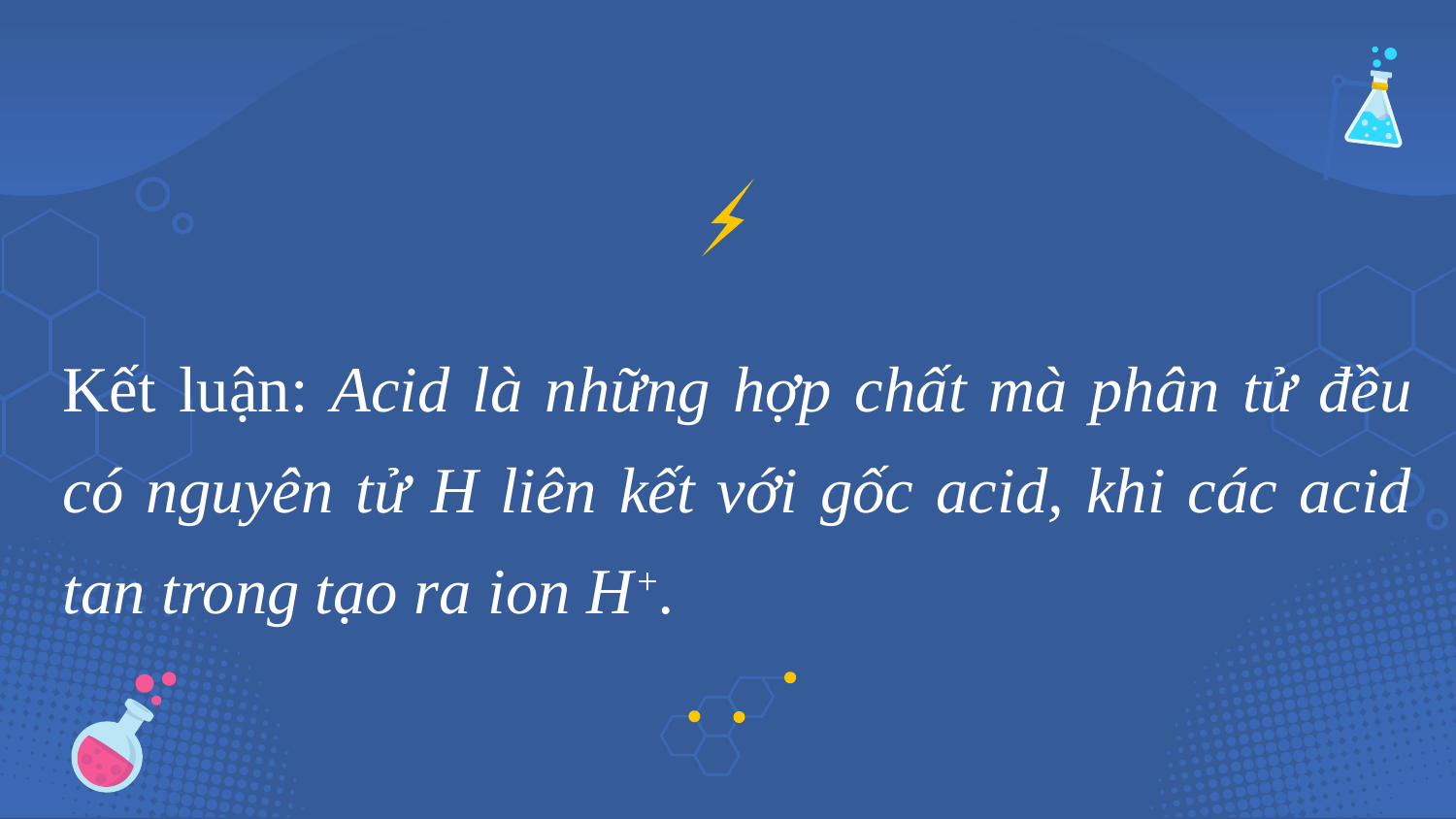

Kết luận: Acid là những hợp chất mà phân tử đều có nguyên tử H liên kết với gốc acid, khi các acid tan trong tạo ra ion H+.